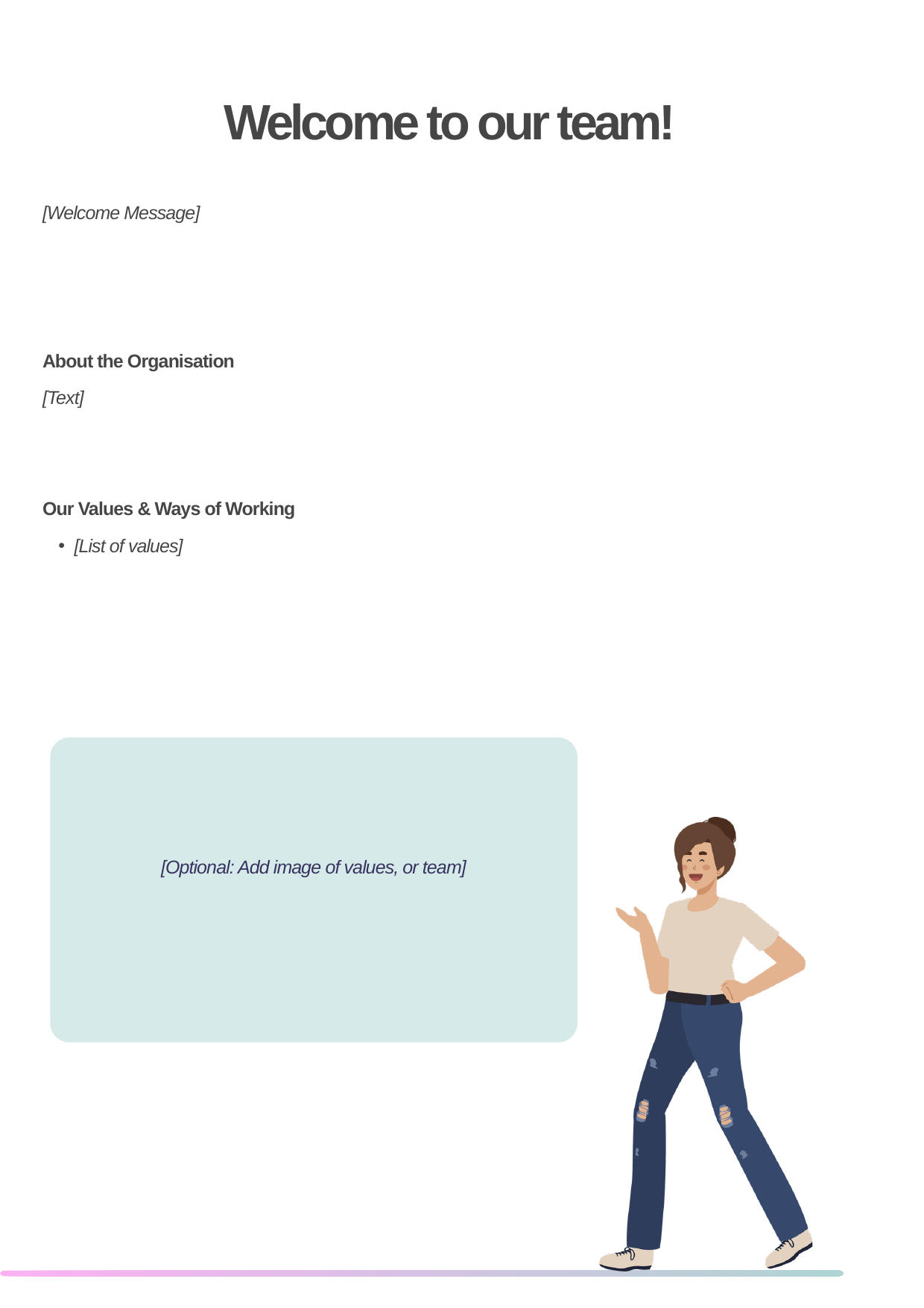

Welcome to our team!
[Welcome Message]

About the Organisation
[Text]

Our Values & Ways of Working
[List of values]
[Optional: Add image of values, or team]